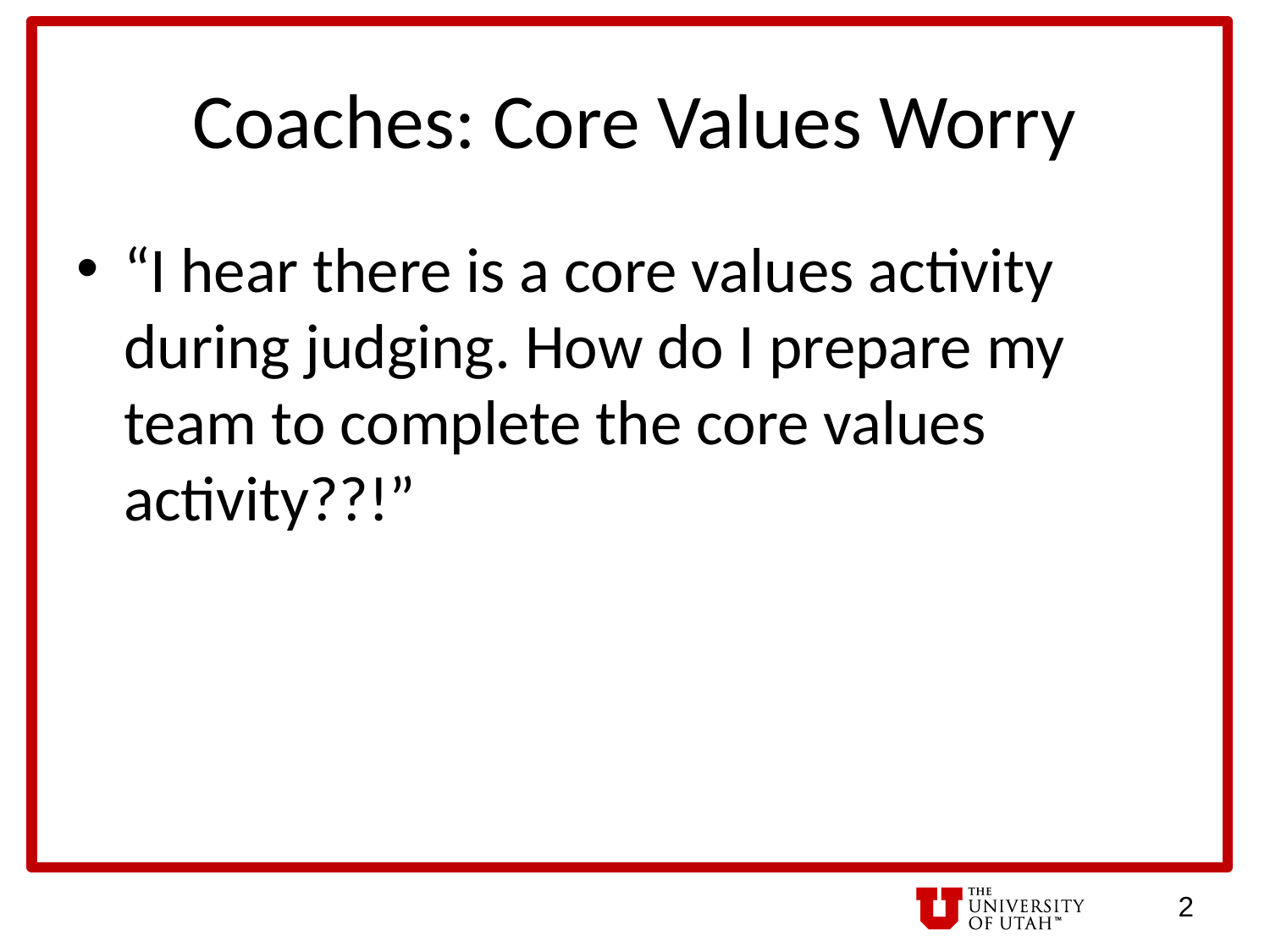

# Coaches: Core Values Worry
“I hear there is a core values activity during judging. How do I prepare my team to complete the core values activity??!”

2